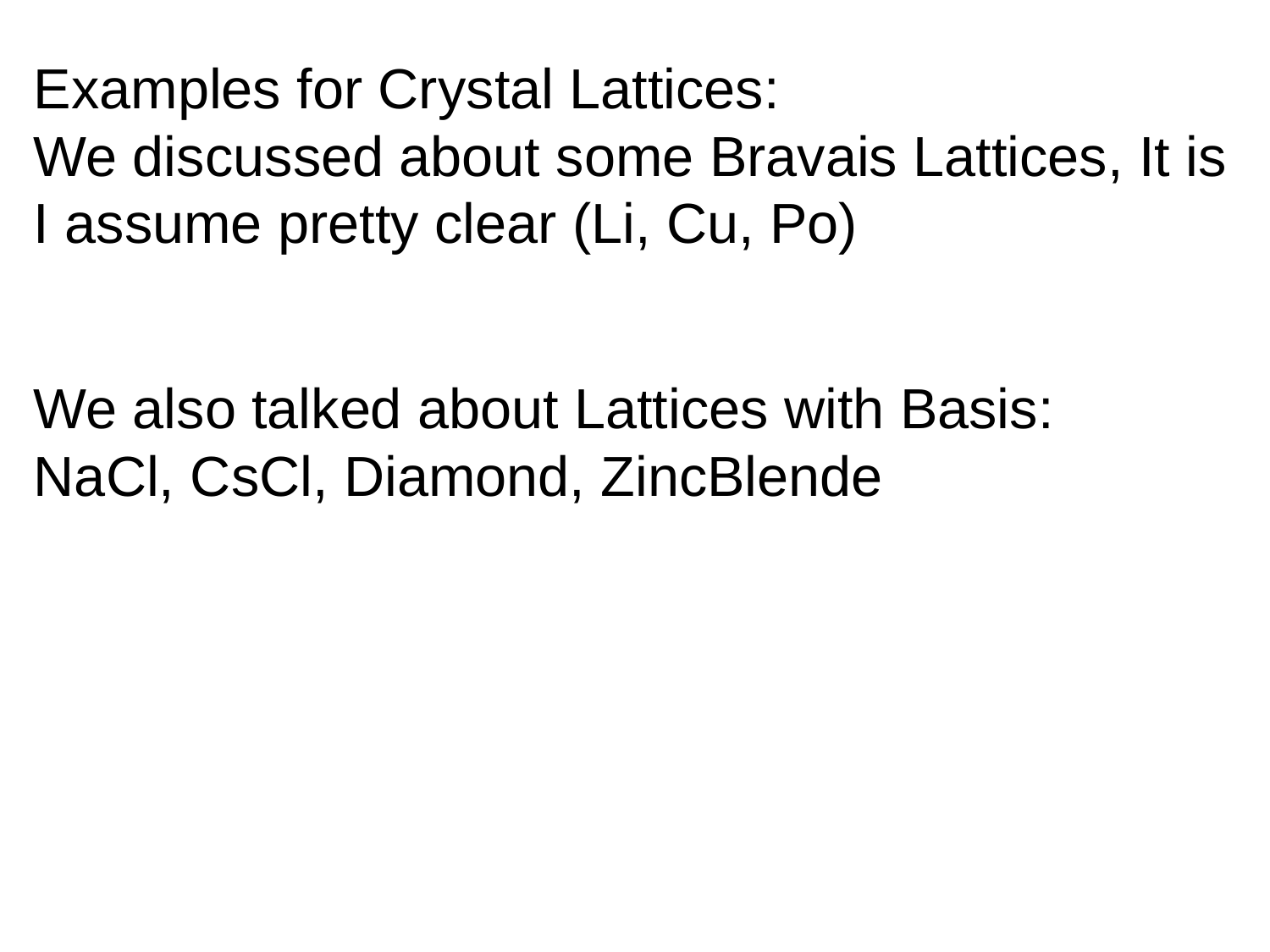

Examples for Crystal Lattices:
We discussed about some Bravais Lattices, It is I assume pretty clear (Li, Cu, Po)

We also talked about Lattices with Basis:
NaCl, CsCl, Diamond, ZincBlende